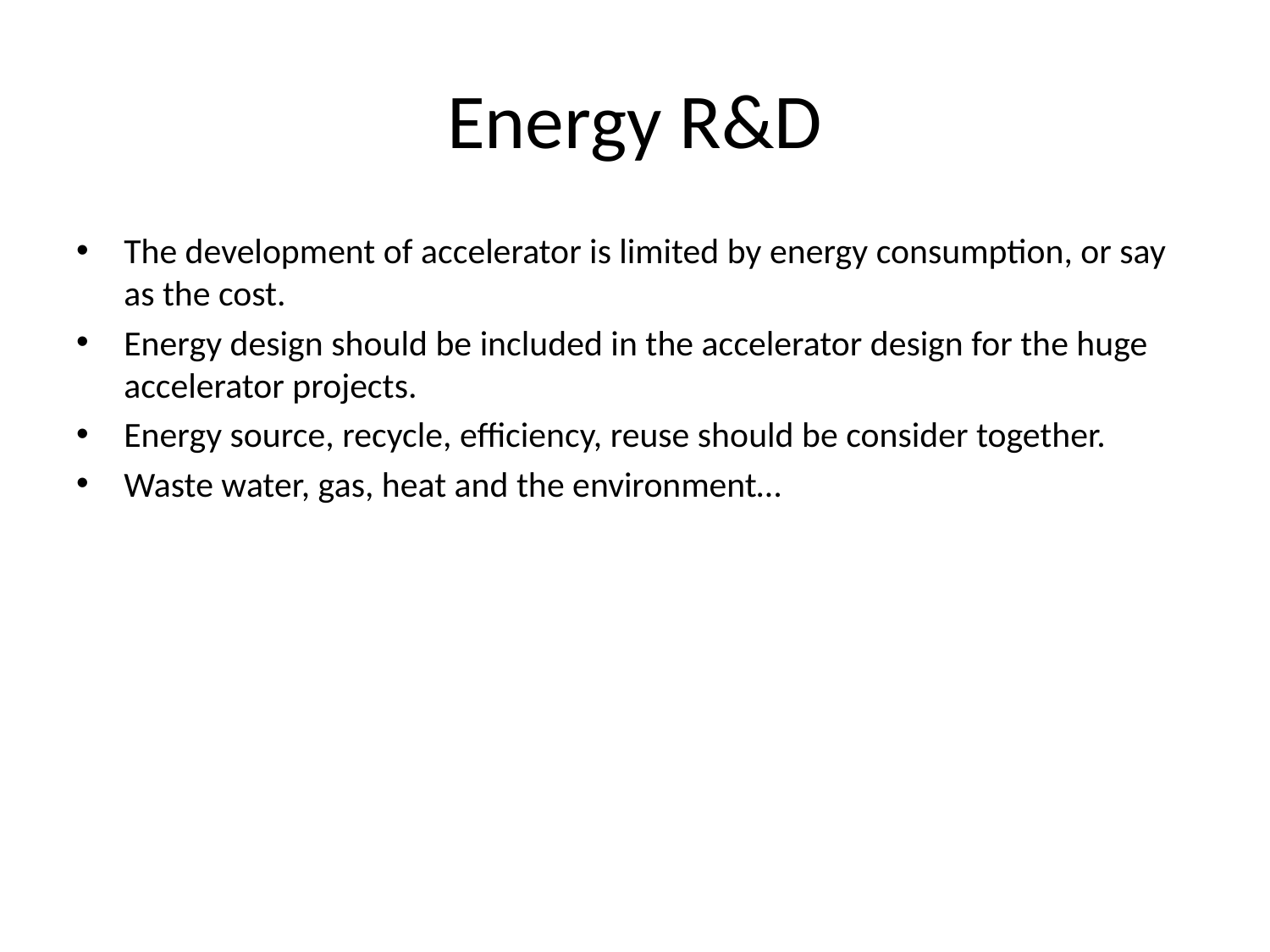

# Energy R&D
The development of accelerator is limited by energy consumption, or say as the cost.
Energy design should be included in the accelerator design for the huge accelerator projects.
Energy source, recycle, efficiency, reuse should be consider together.
Waste water, gas, heat and the environment…